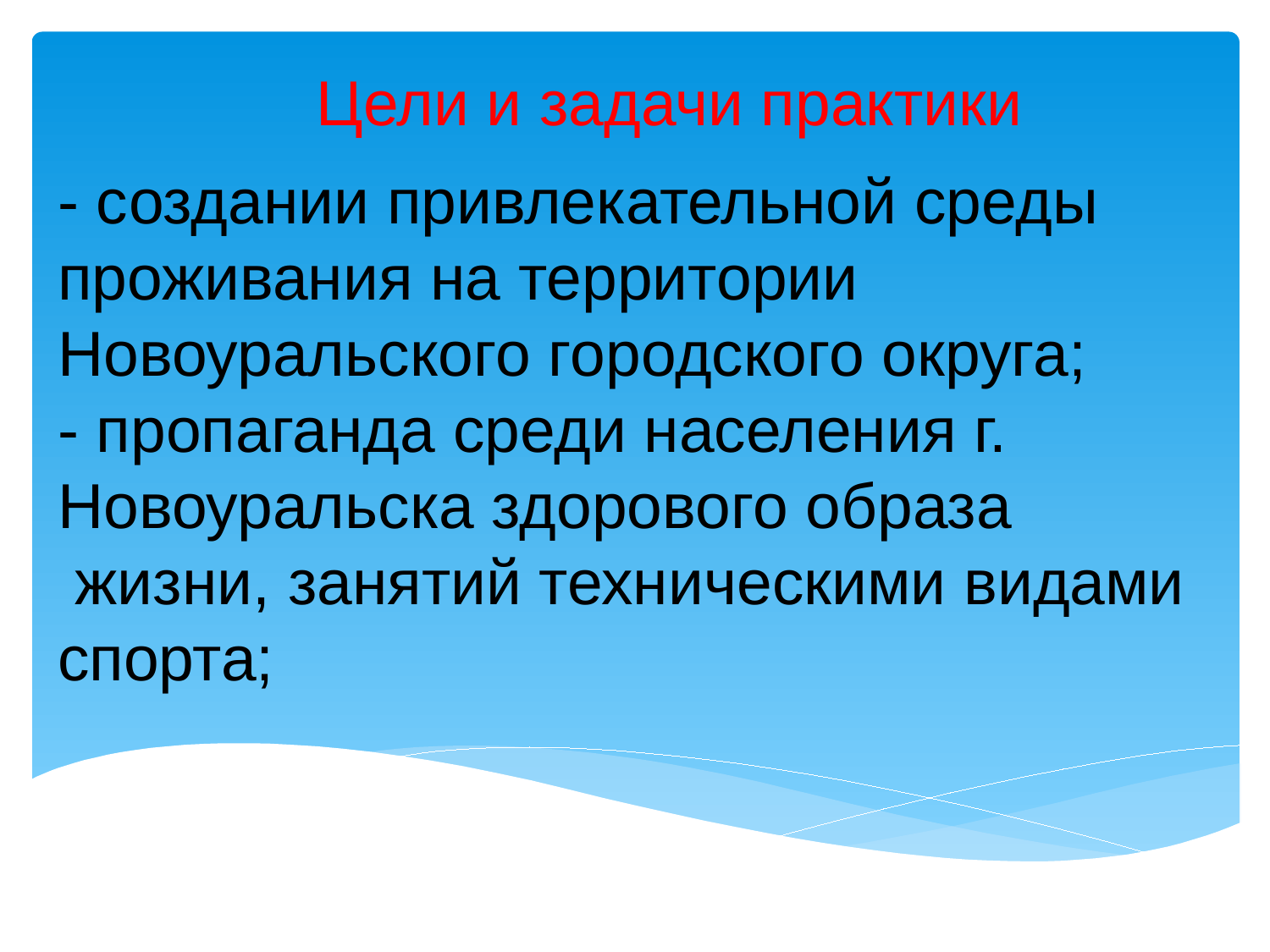

Цели и задачи практики
- создании привлекательной среды проживания на территории Новоуральского городского округа;
- пропаганда среди населения г. Новоуральска здорового образа
 жизни, занятий техническими видами спорта;